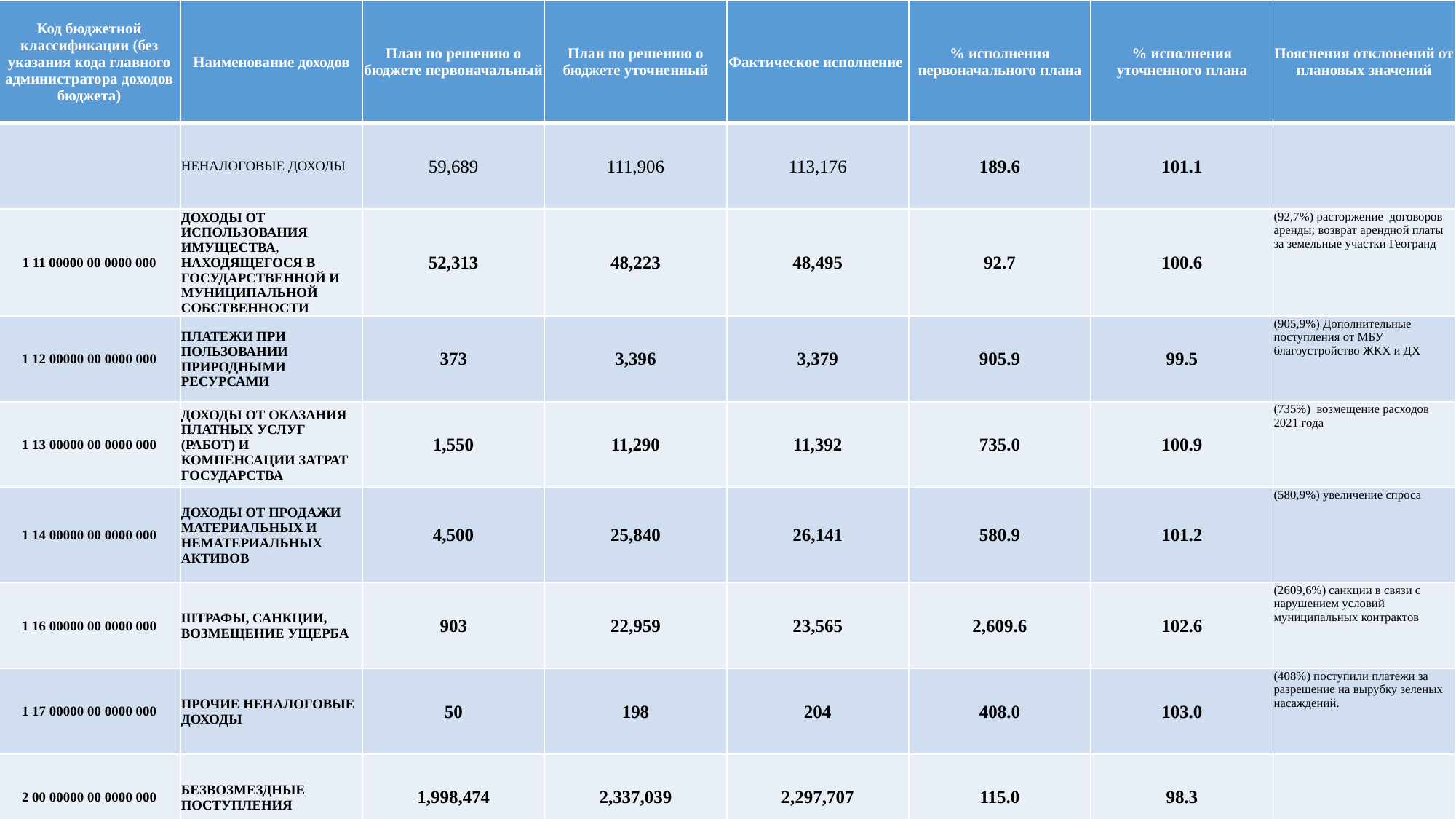

| Код бюджетной классификации (без указания кода главного администратора доходов бюджета) | Наименование доходов | План по решению о бюджете первоначальный | План по решению о бюджете уточненный | Фактическое исполнение | % исполнения первоначального плана | % исполнения уточненного плана | Пояснения отклонений от плановых значений |
| --- | --- | --- | --- | --- | --- | --- | --- |
|  | НЕНАЛОГОВЫЕ ДОХОДЫ | 59,689 | 111,906 | 113,176 | 189.6 | 101.1 |  |
| 1 11 00000 00 0000 000 | ДОХОДЫ ОТ ИСПОЛЬЗОВАНИЯ ИМУЩЕСТВА, НАХОДЯЩЕГОСЯ В ГОСУДАРСТВЕННОЙ И МУНИЦИПАЛЬНОЙ СОБСТВЕННОСТИ | 52,313 | 48,223 | 48,495 | 92.7 | 100.6 | (92,7%) расторжение договоров аренды; возврат арендной платы за земельные участки Геогранд |
| 1 12 00000 00 0000 000 | ПЛАТЕЖИ ПРИ ПОЛЬЗОВАНИИ ПРИРОДНЫМИ РЕСУРСАМИ | 373 | 3,396 | 3,379 | 905.9 | 99.5 | (905,9%) Дополнительные поступления от МБУ благоустройство ЖКХ и ДХ |
| 1 13 00000 00 0000 000 | ДОХОДЫ ОТ ОКАЗАНИЯ ПЛАТНЫХ УСЛУГ (РАБОТ) И КОМПЕНСАЦИИ ЗАТРАТ ГОСУДАРСТВА | 1,550 | 11,290 | 11,392 | 735.0 | 100.9 | (735%) возмещение расходов 2021 года |
| 1 14 00000 00 0000 000 | ДОХОДЫ ОТ ПРОДАЖИ МАТЕРИАЛЬНЫХ И НЕМАТЕРИАЛЬНЫХ АКТИВОВ | 4,500 | 25,840 | 26,141 | 580.9 | 101.2 | (580,9%) увеличение спроса |
| 1 16 00000 00 0000 000 | ШТРАФЫ, САНКЦИИ, ВОЗМЕЩЕНИЕ УЩЕРБА | 903 | 22,959 | 23,565 | 2,609.6 | 102.6 | (2609,6%) санкции в связи с нарушением условий муниципальных контрактов |
| 1 17 00000 00 0000 000 | ПРОЧИЕ НЕНАЛОГОВЫЕ ДОХОДЫ | 50 | 198 | 204 | 408.0 | 103.0 | (408%) поступили платежи за разрешение на вырубку зеленых насаждений. |
| 2 00 00000 00 0000 000 | БЕЗВОЗМЕЗДНЫЕ ПОСТУПЛЕНИЯ | 1,998,474 | 2,337,039 | 2,297,707 | 115.0 | 98.3 |  |